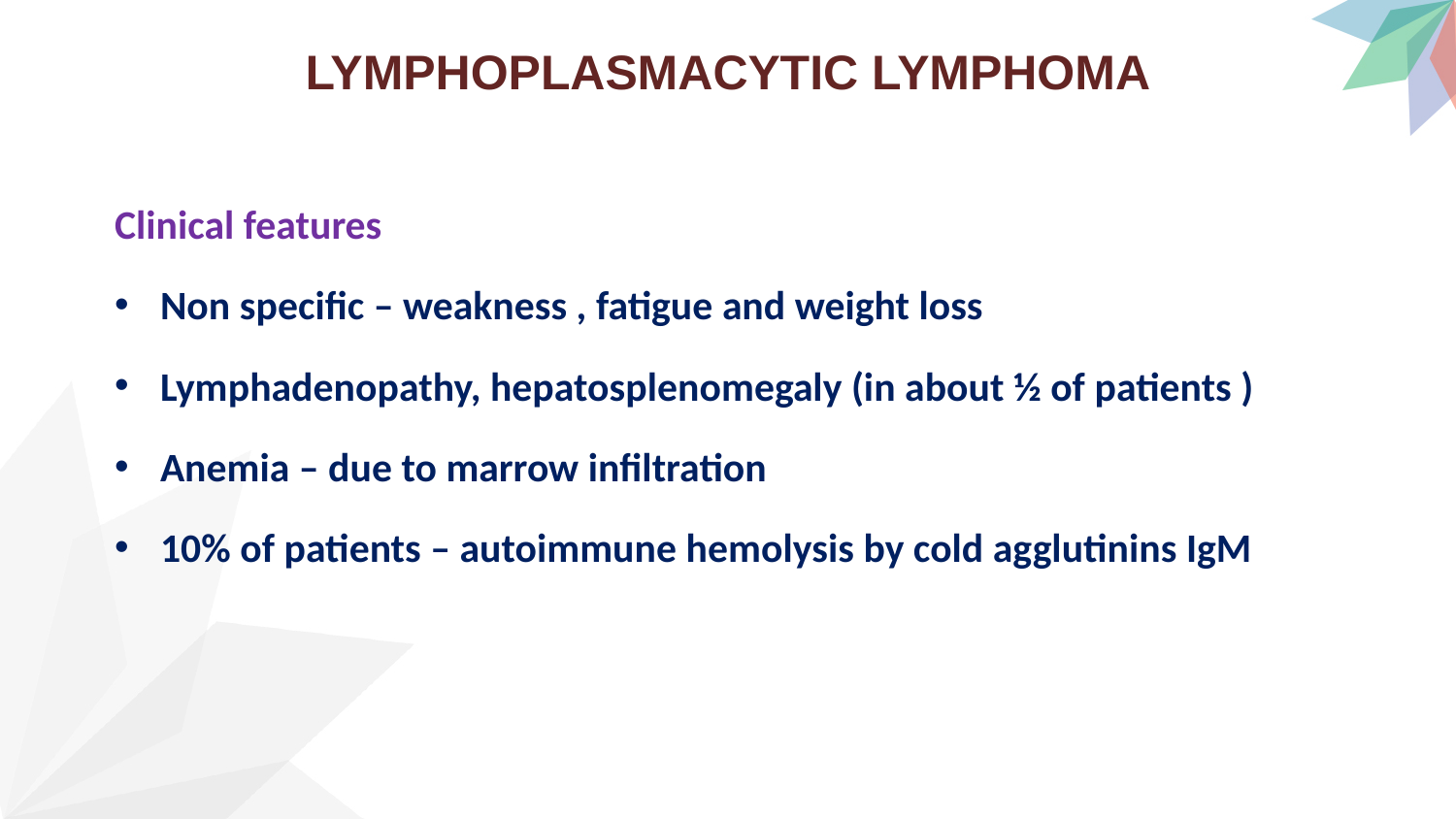

# LYMPHOPLASMACYTIC LYMPHOMA
Clinical features
Non specific – weakness , fatigue and weight loss
Lymphadenopathy, hepatosplenomegaly (in about ½ of patients )
Anemia – due to marrow infiltration
10% of patients – autoimmune hemolysis by cold agglutinins IgM